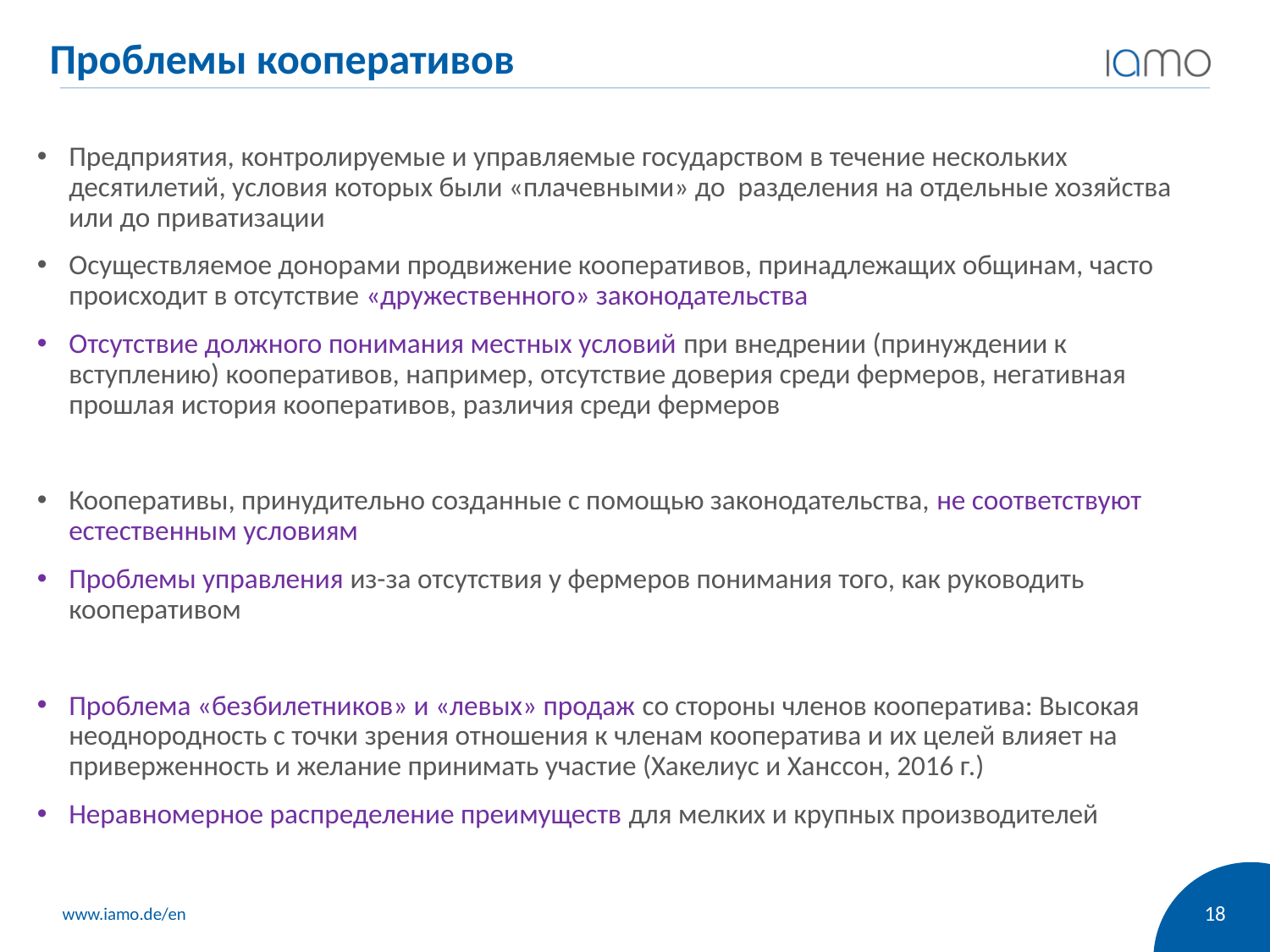

# Проблемы кооперативов
Предприятия, контролируемые и управляемые государством в течение нескольких десятилетий, условия которых были «плачевными» до  разделения на отдельные хозяйства или до приватизации
Осуществляемое донорами продвижение кооперативов, принадлежащих общинам, часто  происходит в отсутствие «дружественного» законодательства
Отсутствие должного понимания местных условий при внедрении (принуждении к вступлению) кооперативов, например, отсутствие доверия среди фермеров, негативная прошлая история кооперативов, различия среди фермеров

Кооперативы, принудительно созданные с помощью законодательства, не соответствуют естественным условиям
Проблемы управления из-за отсутствия у фермеров понимания того, как руководить кооперативом

Проблема «безбилетников» и «левых» продаж со стороны членов кооператива: Высокая неоднородность с точки зрения отношения к членам кооператива и их целей влияет на приверженность и желание принимать участие (Хакелиус и Ханссон, 2016 г.)
Неравномерное распределение преимуществ для мелких и крупных производителей

18